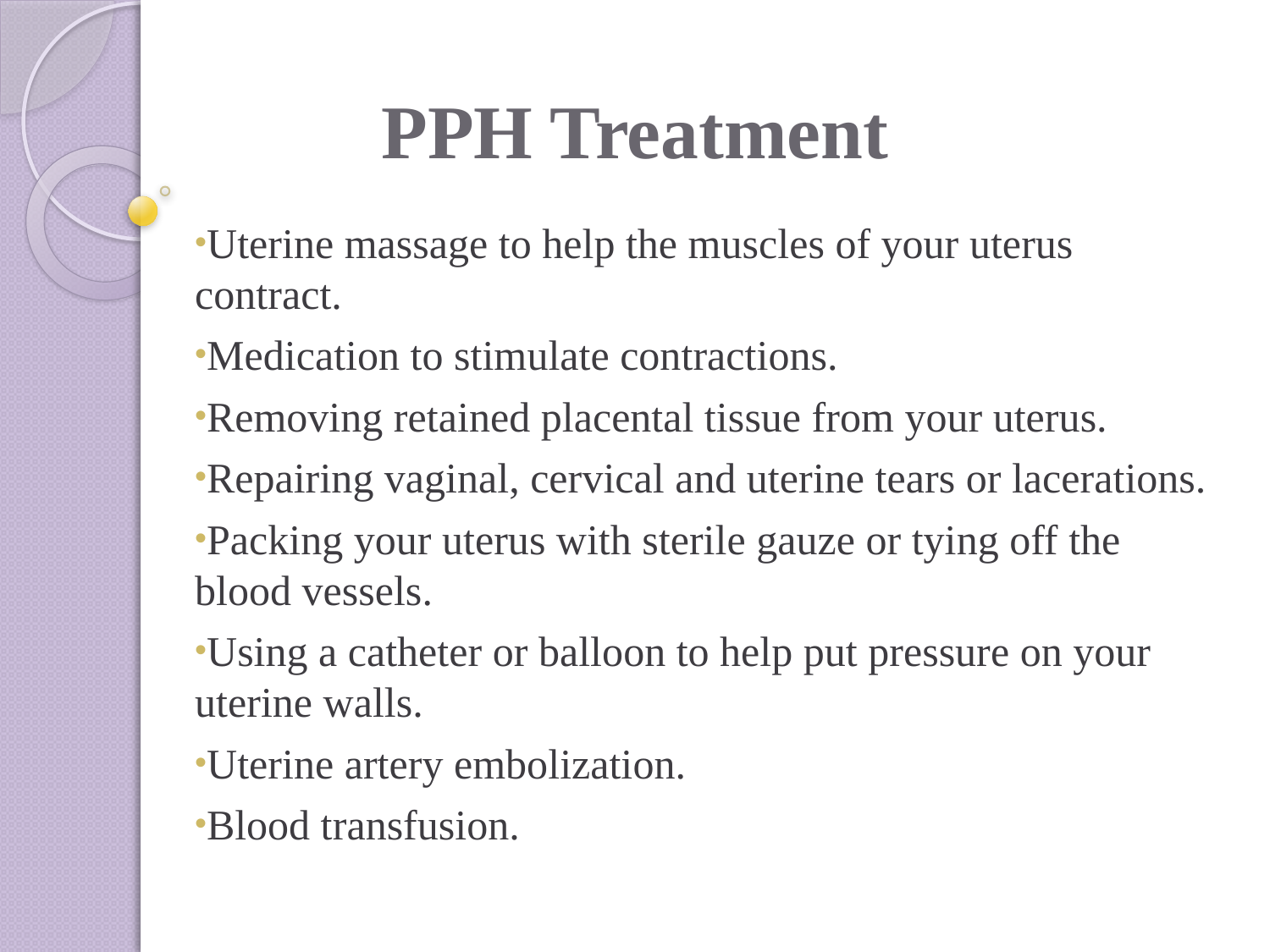

# PPH Treatment
Uterine massage to help the muscles of your uterus contract.
Medication to stimulate contractions.
Removing retained placental tissue from your uterus.
Repairing vaginal, cervical and uterine tears or lacerations.
Packing your uterus with sterile gauze or tying off the blood vessels.
Using a catheter or balloon to help put pressure on your uterine walls.
Uterine artery embolization.
Blood transfusion.